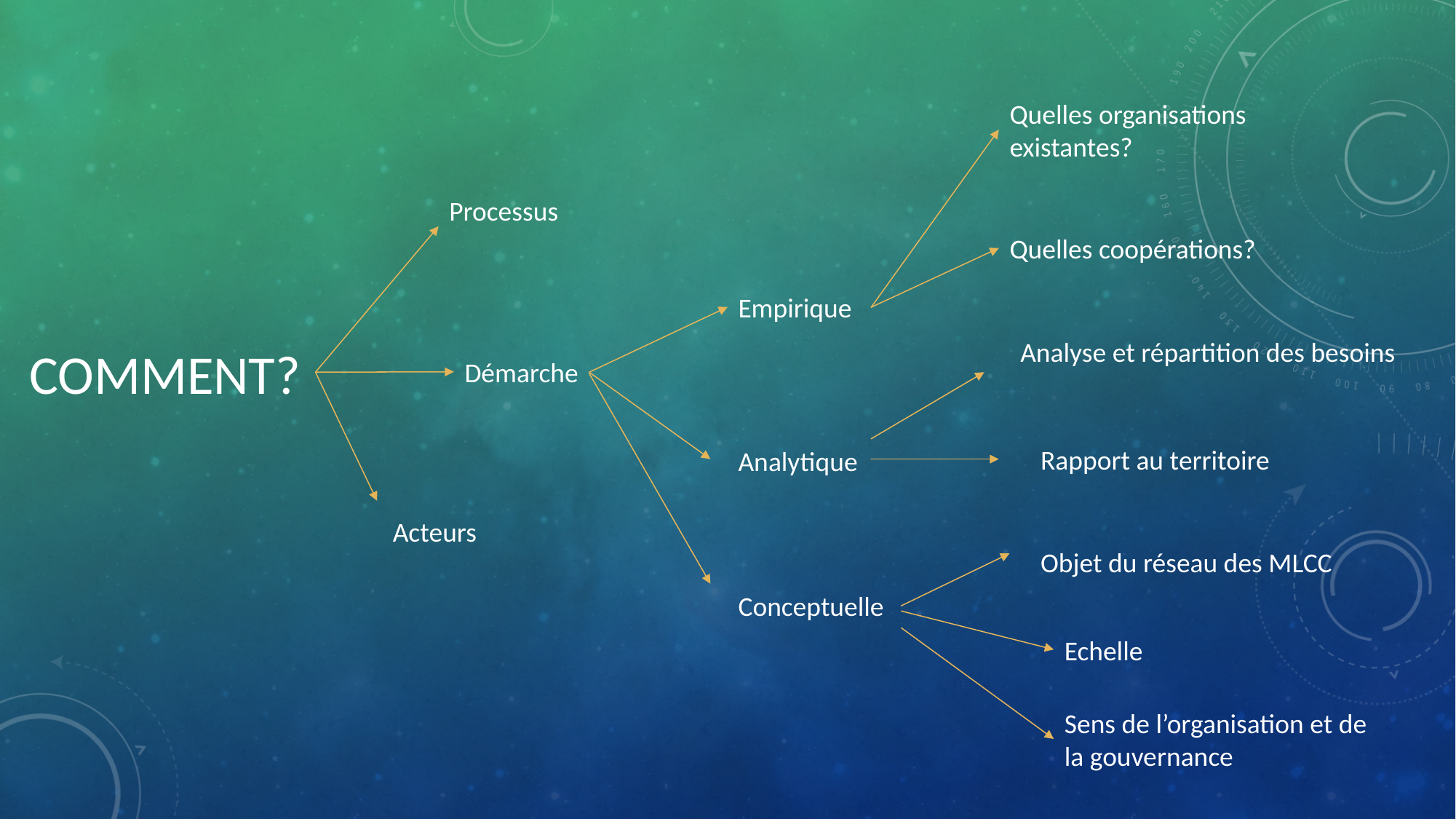

Quelles organisations existantes?
Processus
Quelles coopérations?
# Comment?
Empirique
Analyse et répartition des besoins
Démarche
Rapport au territoire
Analytique
Acteurs
Objet du réseau des MLCC
Conceptuelle
Echelle
Sens de l’organisation et de la gouvernance